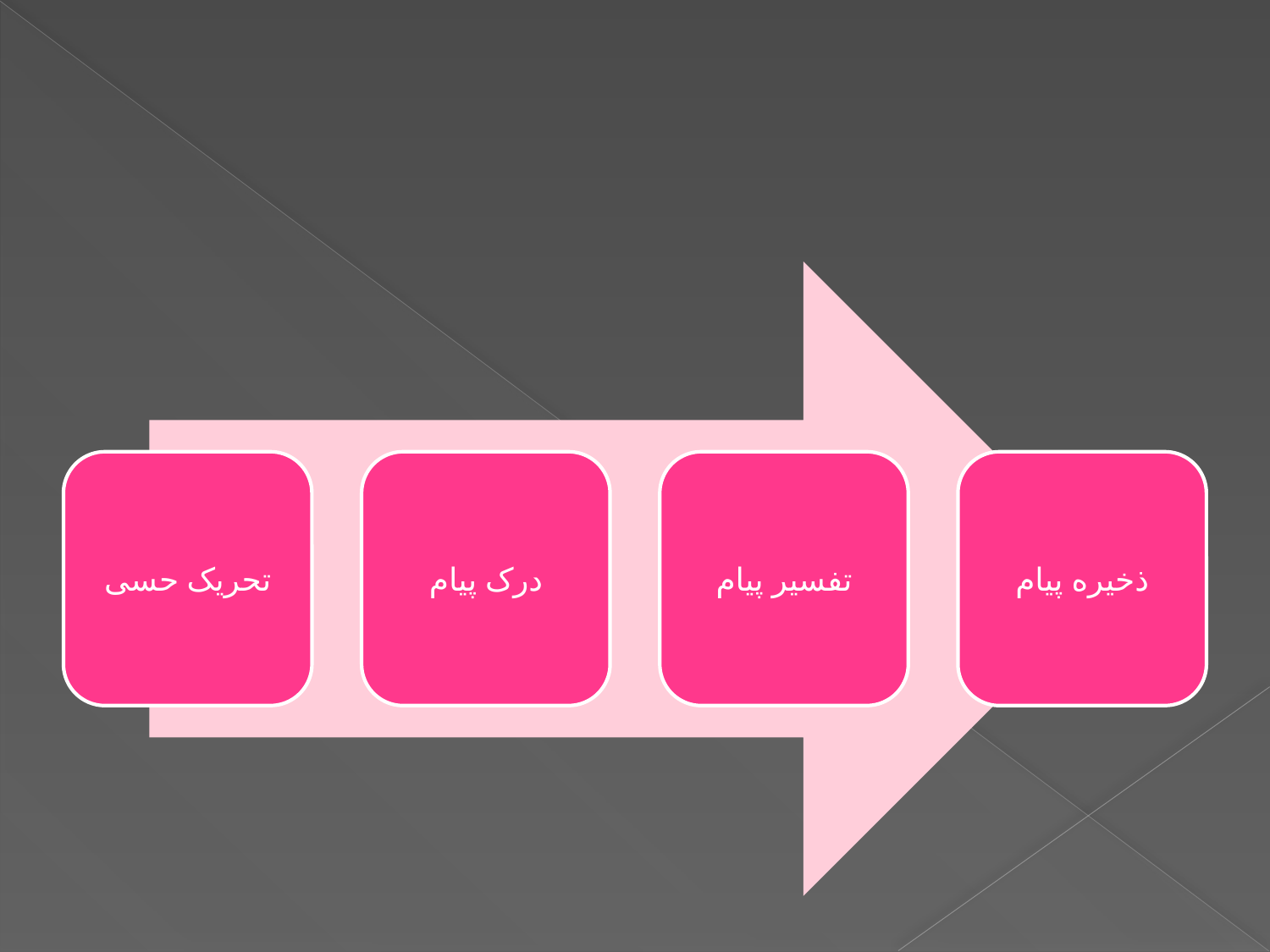

#
تحریک حسی
درک پیام
تفسیر پیام
ذخیره پیام